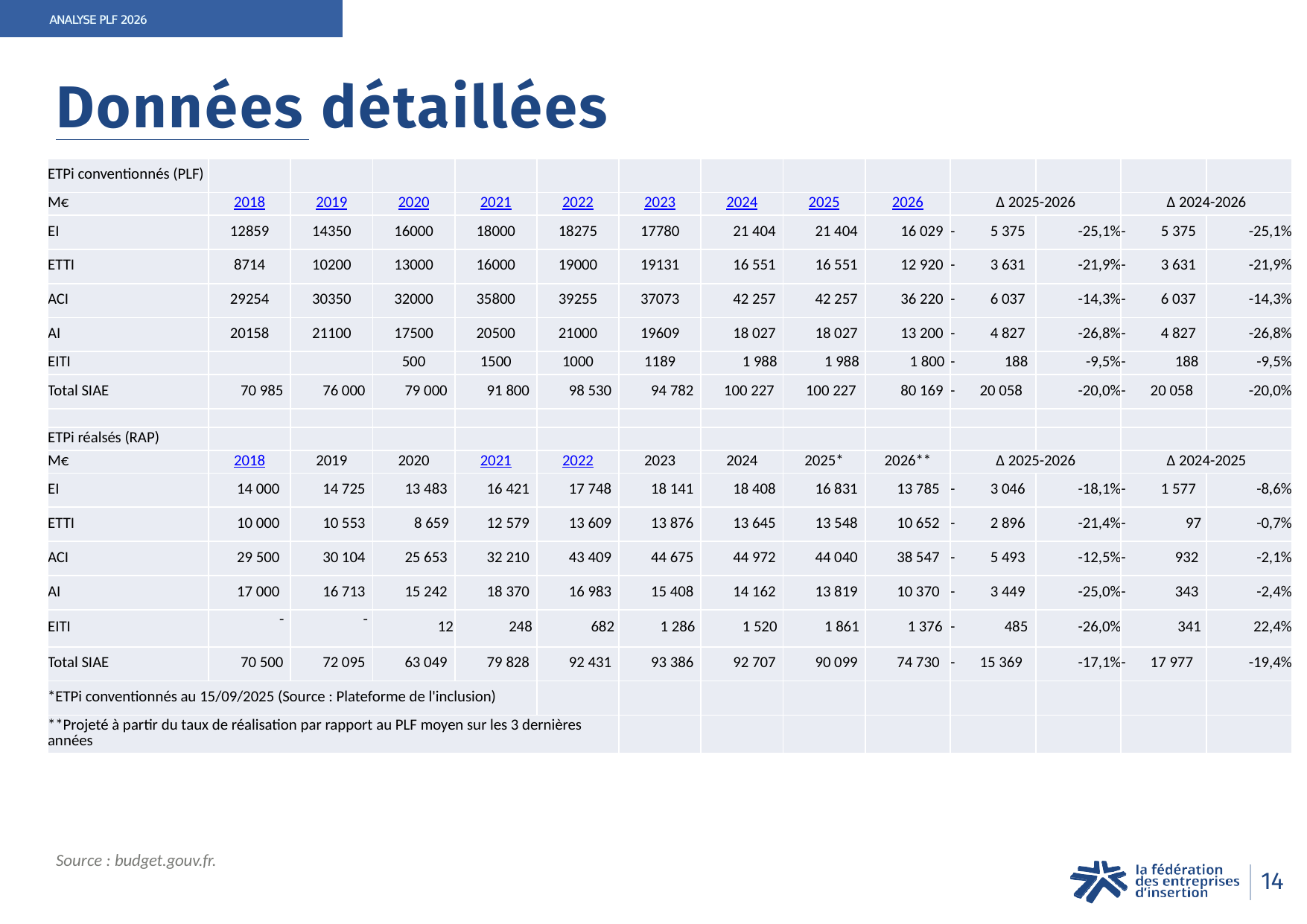

ANALYSE PLF 2026
# Données détaillées

| ETPi conventionnés (PLF) |  |  |  |  |  |  |  |  |  |  |  |  |  |
| --- | --- | --- | --- | --- | --- | --- | --- | --- | --- | --- | --- | --- | --- |
| M€ | 2018 | 2019 | 2020 | 2021 | 2022 | 2023 | 2024 | 2025 | 2026 | ∆ 2025-2026 |  | ∆ 2024-2026 |  |
| EI | 12859 | 14350 | 16000 | 18000 | 18275 | 17780 | 21 404 | 21 404 | 16 029 | - 5 375 | -25,1% | - 5 375 | -25,1% |
| ETTI | 8714 | 10200 | 13000 | 16000 | 19000 | 19131 | 16 551 | 16 551 | 12 920 | - 3 631 | -21,9% | - 3 631 | -21,9% |
| ACI | 29254 | 30350 | 32000 | 35800 | 39255 | 37073 | 42 257 | 42 257 | 36 220 | - 6 037 | -14,3% | - 6 037 | -14,3% |
| AI | 20158 | 21100 | 17500 | 20500 | 21000 | 19609 | 18 027 | 18 027 | 13 200 | - 4 827 | -26,8% | - 4 827 | -26,8% |
| EITI |  |  | 500 | 1500 | 1000 | 1189 | 1 988 | 1 988 | 1 800 | - 188 | -9,5% | - 188 | -9,5% |
| Total SIAE | 70 985 | 76 000 | 79 000 | 91 800 | 98 530 | 94 782 | 100 227 | 100 227 | 80 169 | - 20 058 | -20,0% | - 20 058 | -20,0% |
|  |  |  |  |  |  |  |  |  |  |  |  |  |  |
| ETPi réalsés (RAP) |  |  |  |  |  |  |  |  |  |  |  |  |  |
| M€ | 2018 | 2019 | 2020 | 2021 | 2022 | 2023 | 2024 | 2025\* | 2026\*\* | ∆ 2025-2026 |  | ∆ 2024-2025 |  |
| EI | 14 000 | 14 725 | 13 483 | 16 421 | 17 748 | 18 141 | 18 408 | 16 831 | 13 785 | - 3 046 | -18,1% | - 1 577 | -8,6% |
| ETTI | 10 000 | 10 553 | 8 659 | 12 579 | 13 609 | 13 876 | 13 645 | 13 548 | 10 652 | - 2 896 | -21,4% | - 97 | -0,7% |
| ACI | 29 500 | 30 104 | 25 653 | 32 210 | 43 409 | 44 675 | 44 972 | 44 040 | 38 547 | - 5 493 | -12,5% | - 932 | -2,1% |
| AI | 17 000 | 16 713 | 15 242 | 18 370 | 16 983 | 15 408 | 14 162 | 13 819 | 10 370 | - 3 449 | -25,0% | - 343 | -2,4% |
| EITI | - | - | 12 | 248 | 682 | 1 286 | 1 520 | 1 861 | 1 376 | - 485 | -26,0% | 341 | 22,4% |
| Total SIAE | 70 500 | 72 095 | 63 049 | 79 828 | 92 431 | 93 386 | 92 707 | 90 099 | 74 730 | - 15 369 | -17,1% | - 17 977 | -19,4% |
| \*ETPi conventionnés au 15/09/2025 (Source : Plateforme de l'inclusion) |  |  |  |  |  |  |  |  |  |  |  |  |  |
| \*\*Projeté à partir du taux de réalisation par rapport au PLF moyen sur les 3 dernières années |  |  |  |  |  |  |  |  |  |  |  |  |  |
Source : budget.gouv.fr.
14